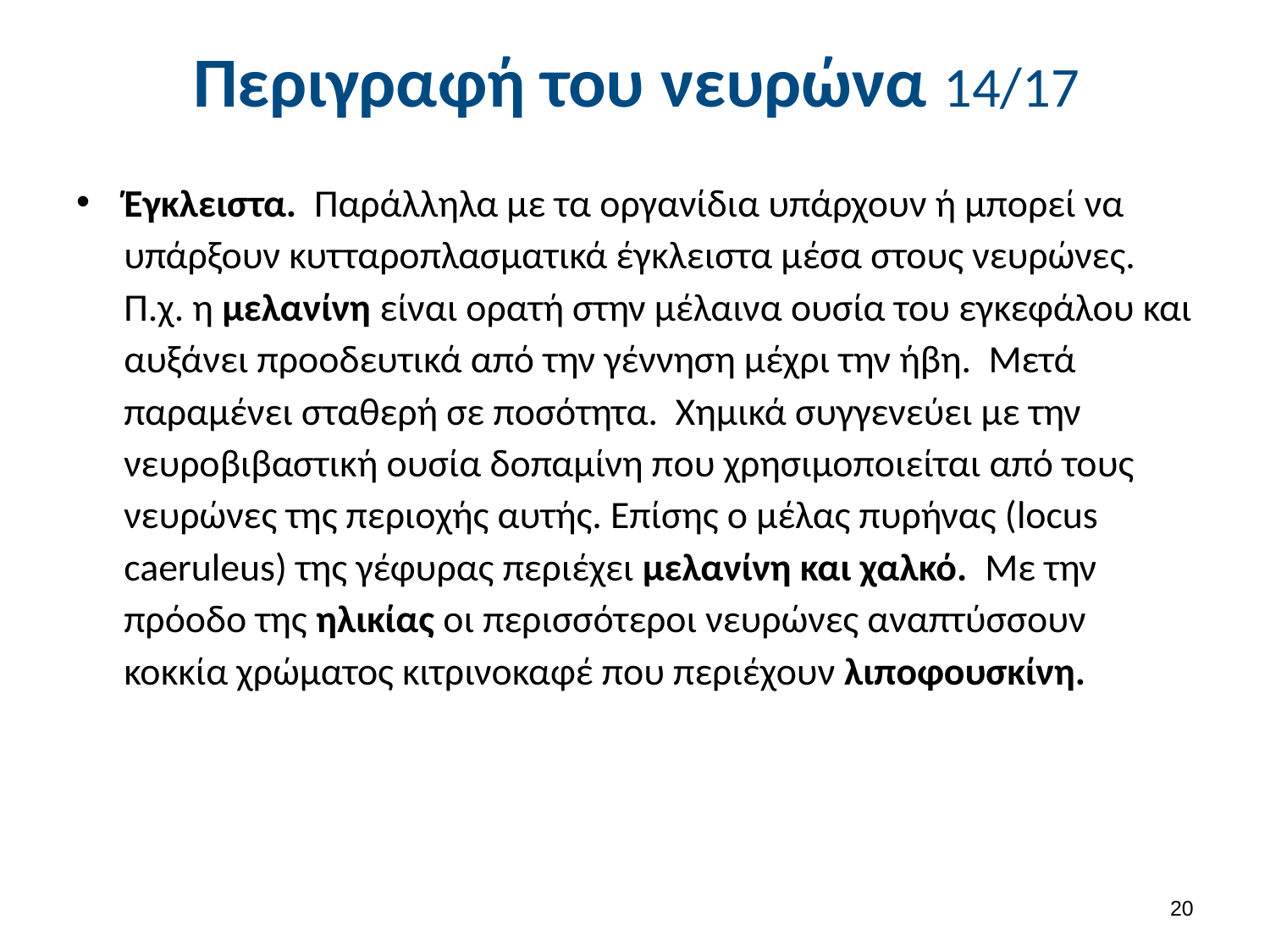

# Περιγραφή του νευρώνα 14/17
Έγκλειστα.  Παράλληλα με τα οργανίδια υπάρχουν ή μπορεί να υπάρξουν κυτταροπλασματικά έγκλειστα μέσα στους νευρώνες.  Π.χ. η μελανίνη είναι ορατή στην μέλαινα ουσία του εγκεφάλου και αυξάνει προοδευτικά από την γέννηση μέχρι την ήβη.  Μετά παραμένει σταθερή σε ποσότητα.  Χημικά συγγενεύει με την νευροβιβαστική ουσία δοπαμίνη πoυ χρησιμοποιείται από τους νευρώνες της περιοχής αυτής. Επίσης ο μέλας πυρήνας (locus caeruleus) της γέφυρας περιέχει μελανίνη και χαλκό.  Με την πρόοδο της ηλικίας οι περισσότεροι νευρώνες αναπτύσσουν κοκκία χρώματος κιτρινοκαφέ που περιέχουν λιποφουσκίνη.
20